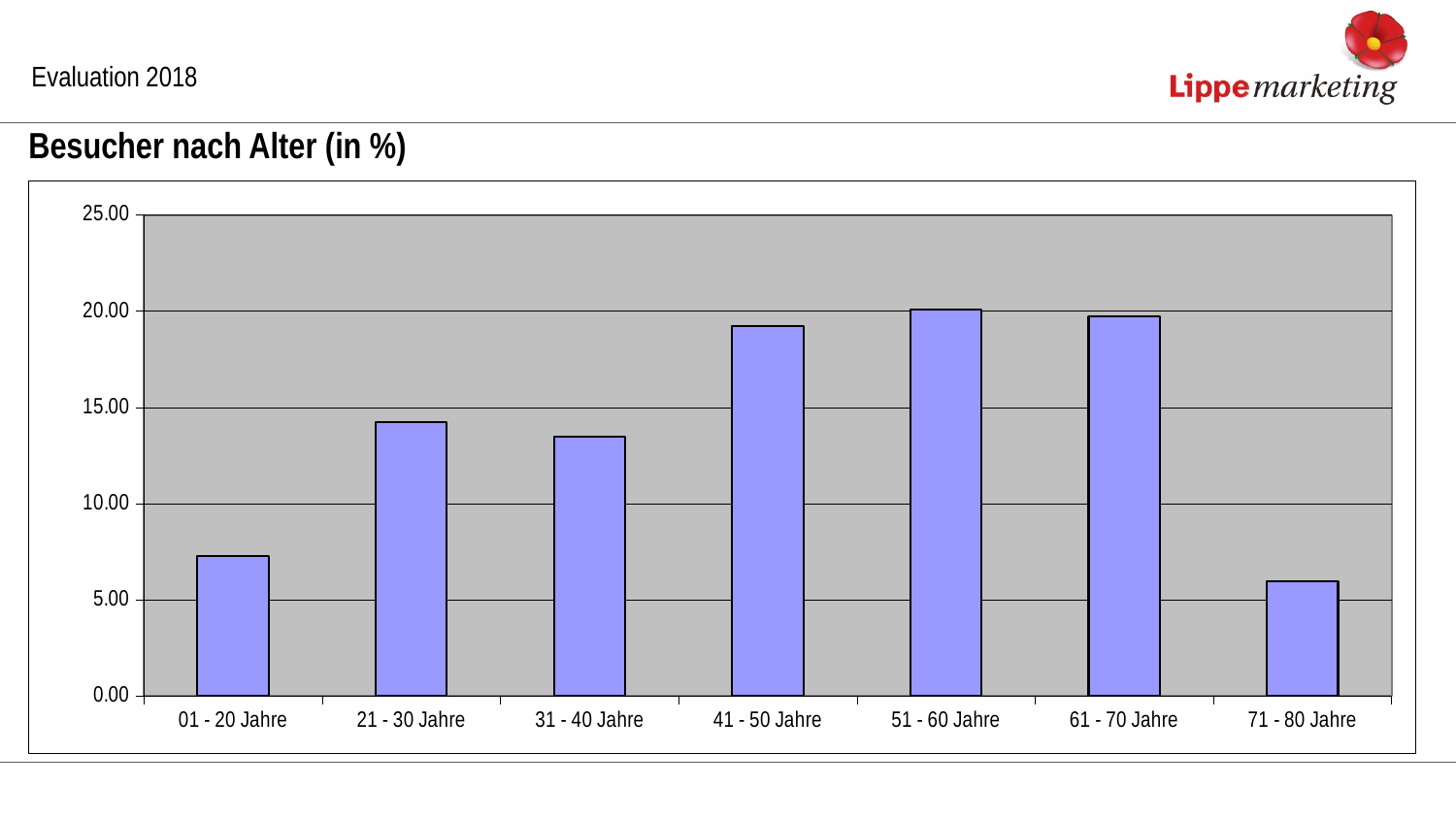

Evaluation 2018

Besucher nach Alter (in %)

### Chart

| Category |  |
|---|---|
| 01 - 20 Jahre | 7.283464566929134 |
| 21 - 30 Jahre | 14.251968503937007 |
| 31 - 40 Jahre | 13.464566929133857 |
| 41 - 50 Jahre | 19.212598425196852 |
| 51 - 60 Jahre | 20.078740157480315 |
| 61 - 70 Jahre | 19.724409448818896 |
| 71 - 80 Jahre | 5.984251968503937 |